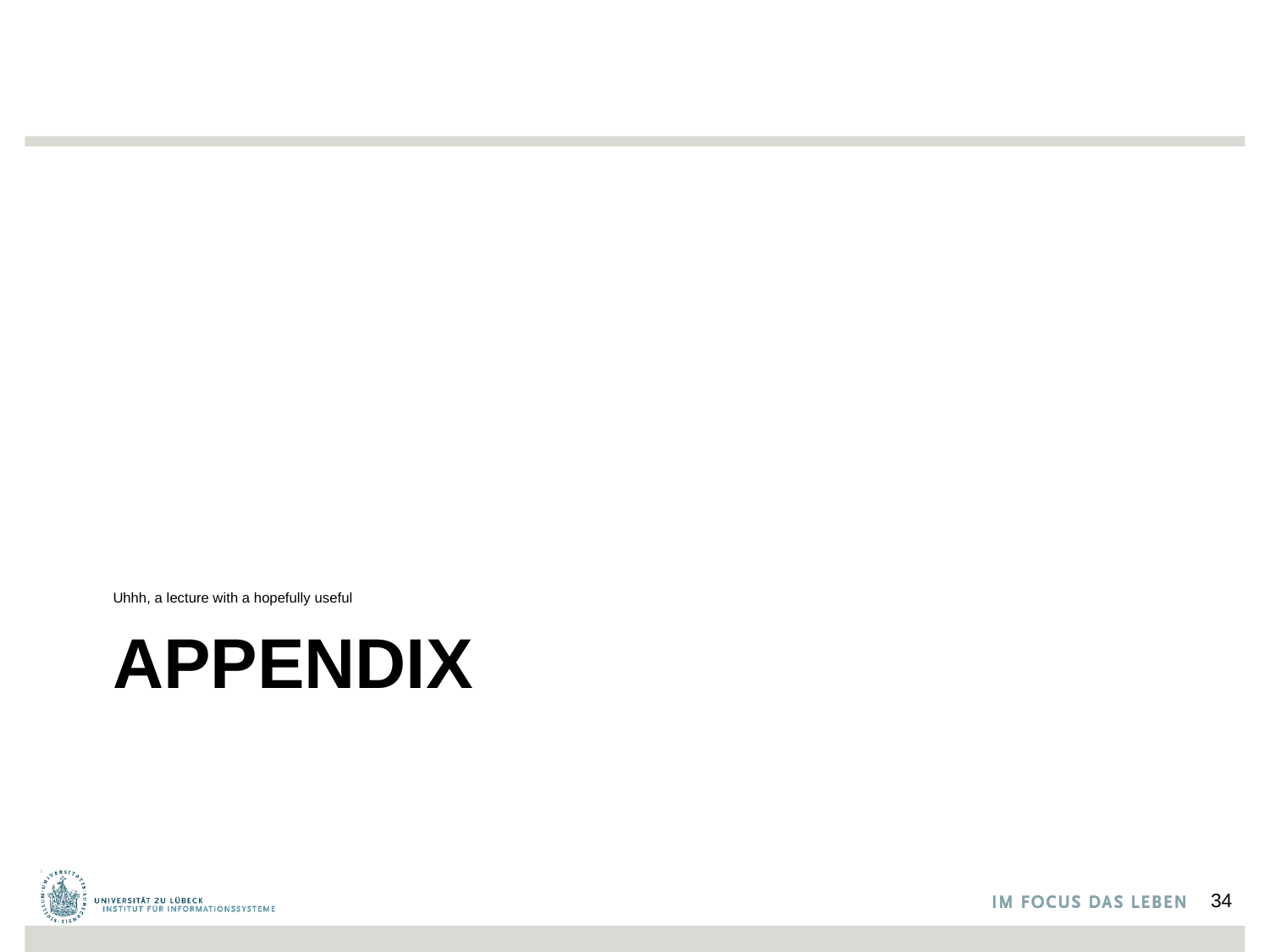

Uhhh, a lecture with a hopefully useful
# APPENDIX
34